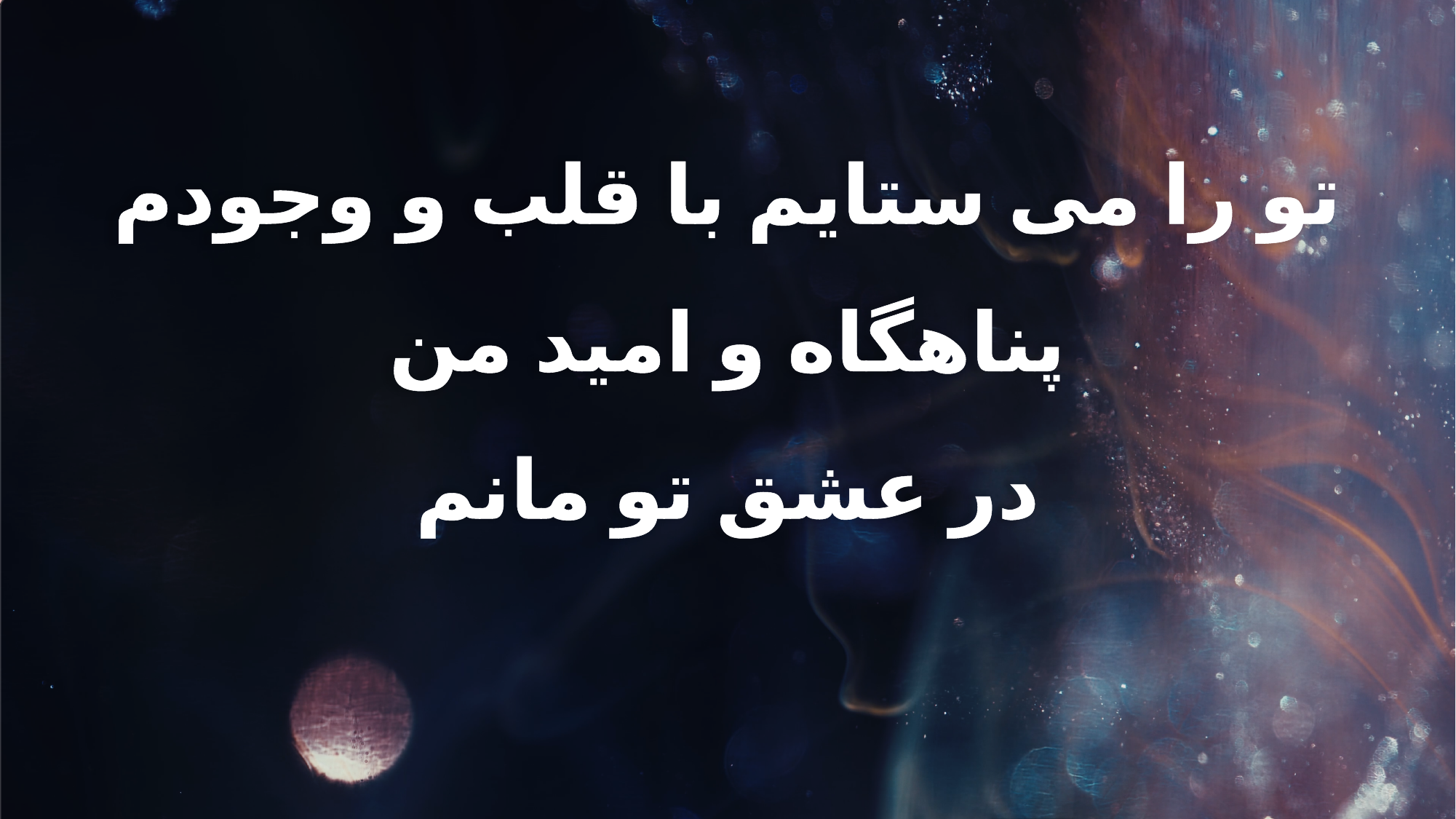

تو را می ستایم با قلب و وجودم
پناهگاه و امید من
در عشق تو مانم